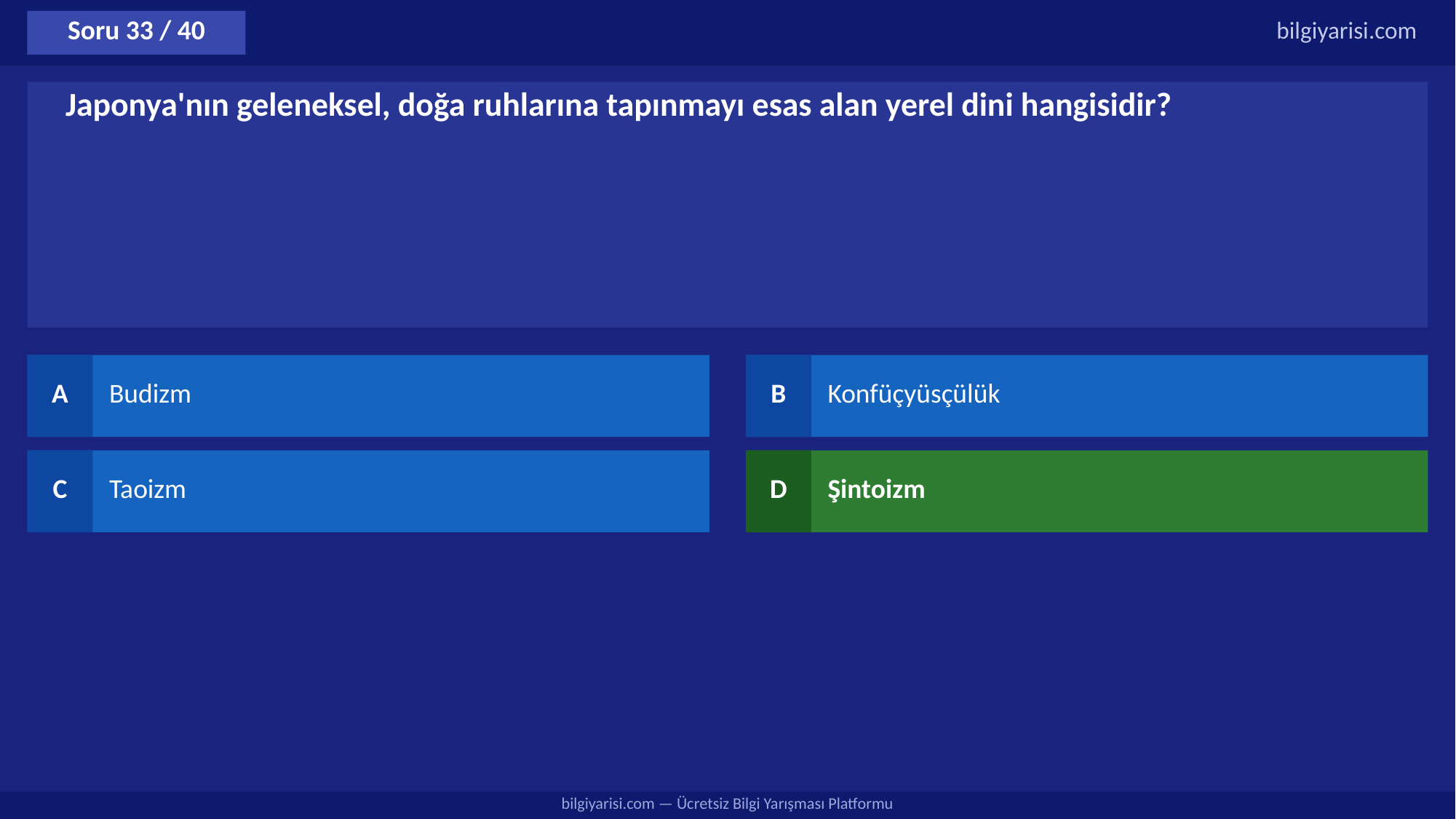

Soru 33 / 40
bilgiyarisi.com

Japonya'nın geleneksel, doğa ruhlarına tapınmayı esas alan yerel dini hangisidir?

A
Budizm

B
Konfüçyüsçülük

C
Taoizm

D
Şintoizm
bilgiyarisi.com — Ücretsiz Bilgi Yarışması Platformu